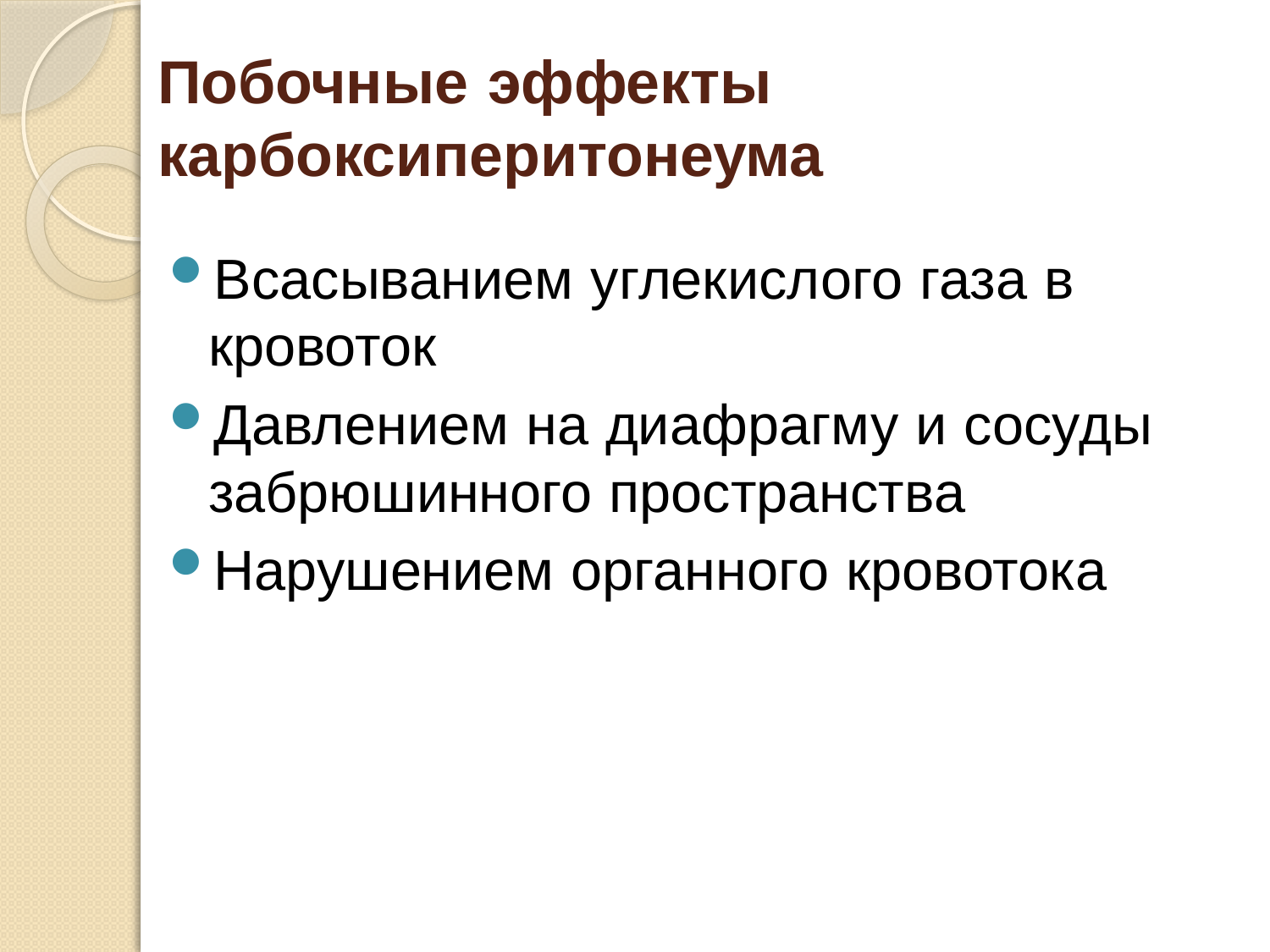

# Побочные эффекты карбоксиперитонеума
Всасыванием углекислого газа в кровоток
Давлением на диафрагму и сосуды забрюшинного пространства
Нарушением органного кровотока